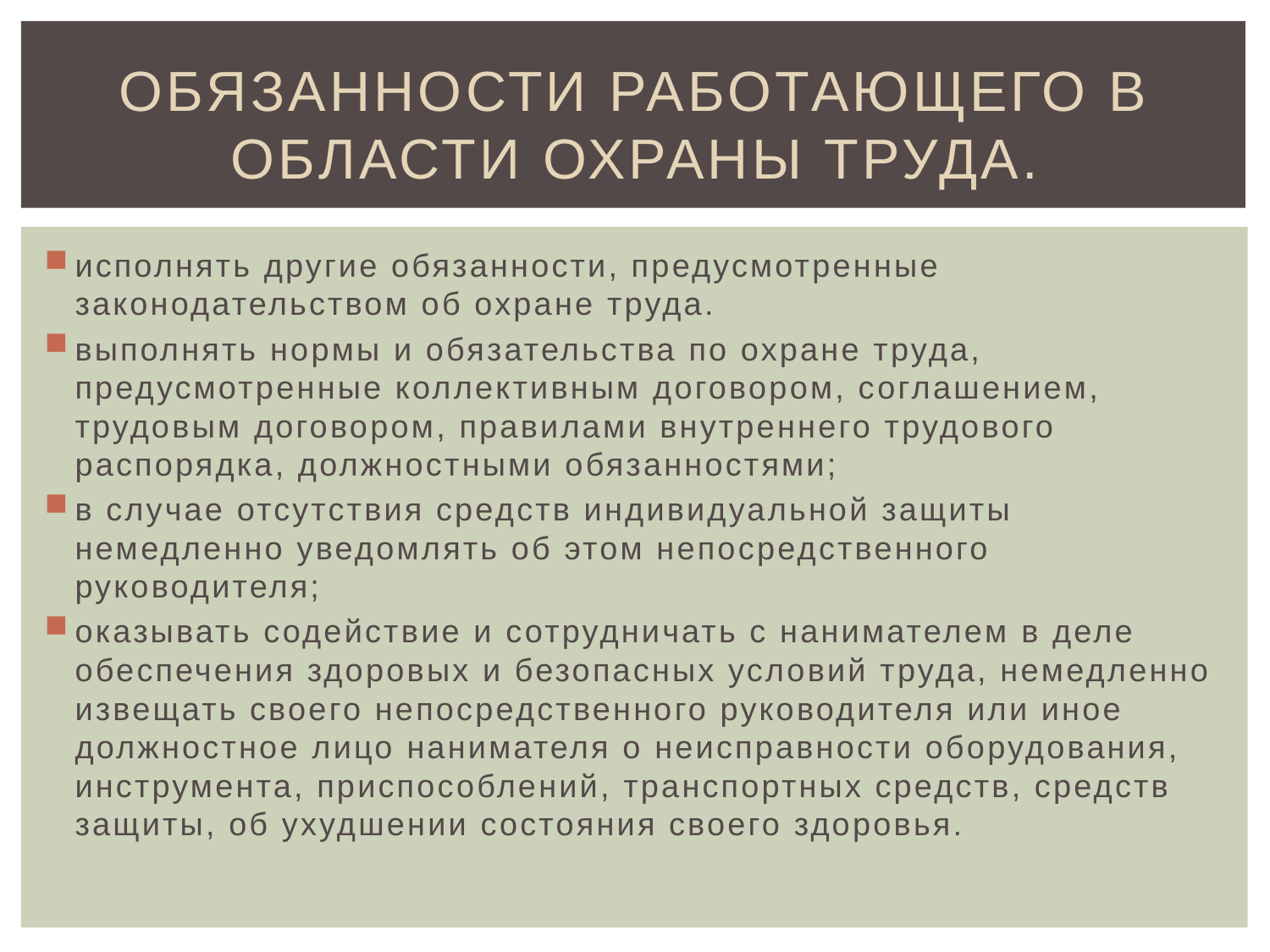

# Обязанности работающего в области охраны труда.
исполнять другие обязанности, предусмотренные законодательством об охране труда.
выполнять нормы и обязательства по охране труда, предусмотренные коллективным договором, соглашением, трудовым договором, правилами внутреннего трудового распорядка, должностными обязанностями;
в случае отсутствия средств индивидуальной защиты немедленно уведомлять об этом непосредственного руководителя;
оказывать содействие и сотрудничать с нанимателем в деле обеспечения здоровых и безопасных условий труда, немедленно извещать своего непосредственного руководителя или иное должностное лицо нанимателя о неисправности оборудования, инструмента, приспособлений, транспортных средств, средств защиты, об ухудшении состояния своего здоровья.